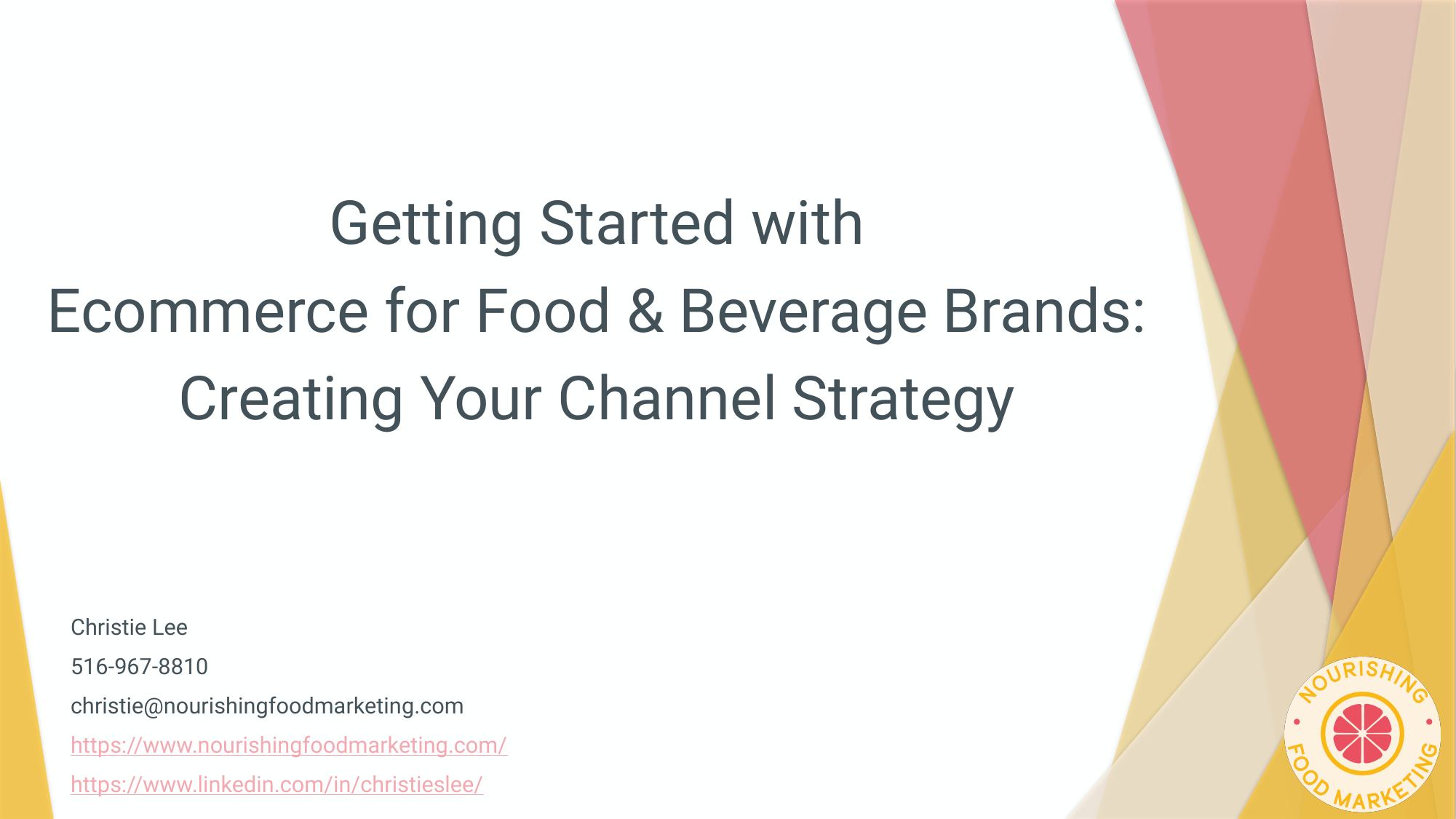

Getting Started with
Ecommerce for Food & Beverage Brands:
Creating Your Channel Strategy
Christie Lee
516-967-8810
christie@nourishingfoodmarketing.com
https://www.nourishingfoodmarketing.com/
https://www.linkedin.com/in/christieslee/